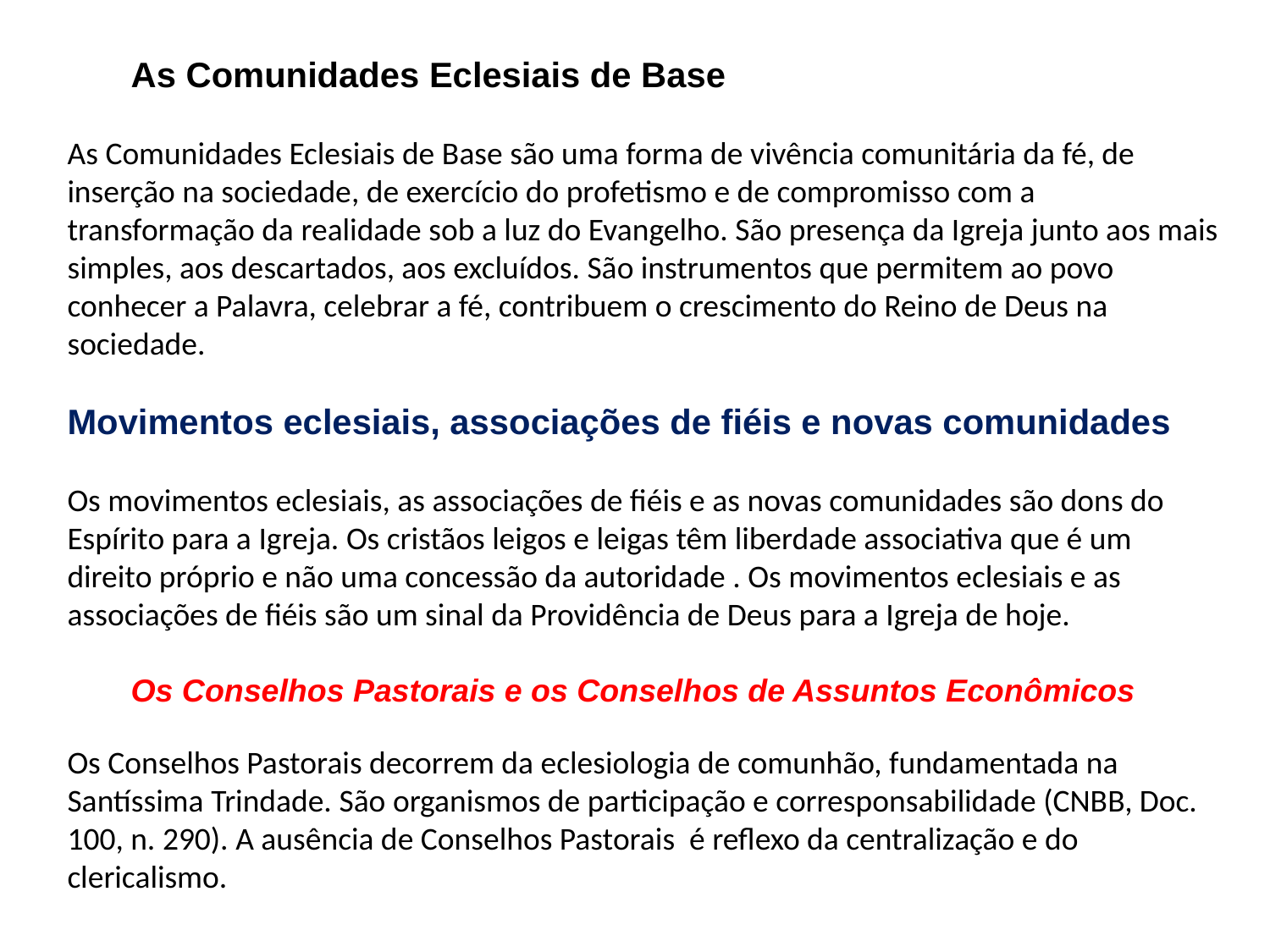

As Comunidades Eclesiais de Base

As Comunidades Eclesiais de Base são uma forma de vivência comunitária da fé, de inserção na sociedade, de exercício do profetismo e de compromisso com a transformação da realidade sob a luz do Evangelho. São presença da Igreja junto aos mais simples, aos descartados, aos excluídos. São instrumentos que permitem ao povo conhecer a Palavra, celebrar a fé, contribuem o crescimento do Reino de Deus na sociedade.

Movimentos eclesiais, associações de fiéis e novas comunidades

Os movimentos eclesiais, as associações de fiéis e as novas comunidades são dons do Espírito para a Igreja. Os cristãos leigos e leigas têm liberdade associativa que é um direito próprio e não uma concessão da autoridade . Os movimentos eclesiais e as associações de fiéis são um sinal da Providência de Deus para a Igreja de hoje.

Os Conselhos Pastorais e os Conselhos de Assuntos Econômicos

Os Conselhos Pastorais decorrem da eclesiologia de comunhão, fundamentada na Santíssima Trindade. São organismos de participação e corresponsabilidade (CNBB, Doc. 100, n. 290). A ausência de Conselhos Pastorais  é reflexo da centralização e do clericalismo.